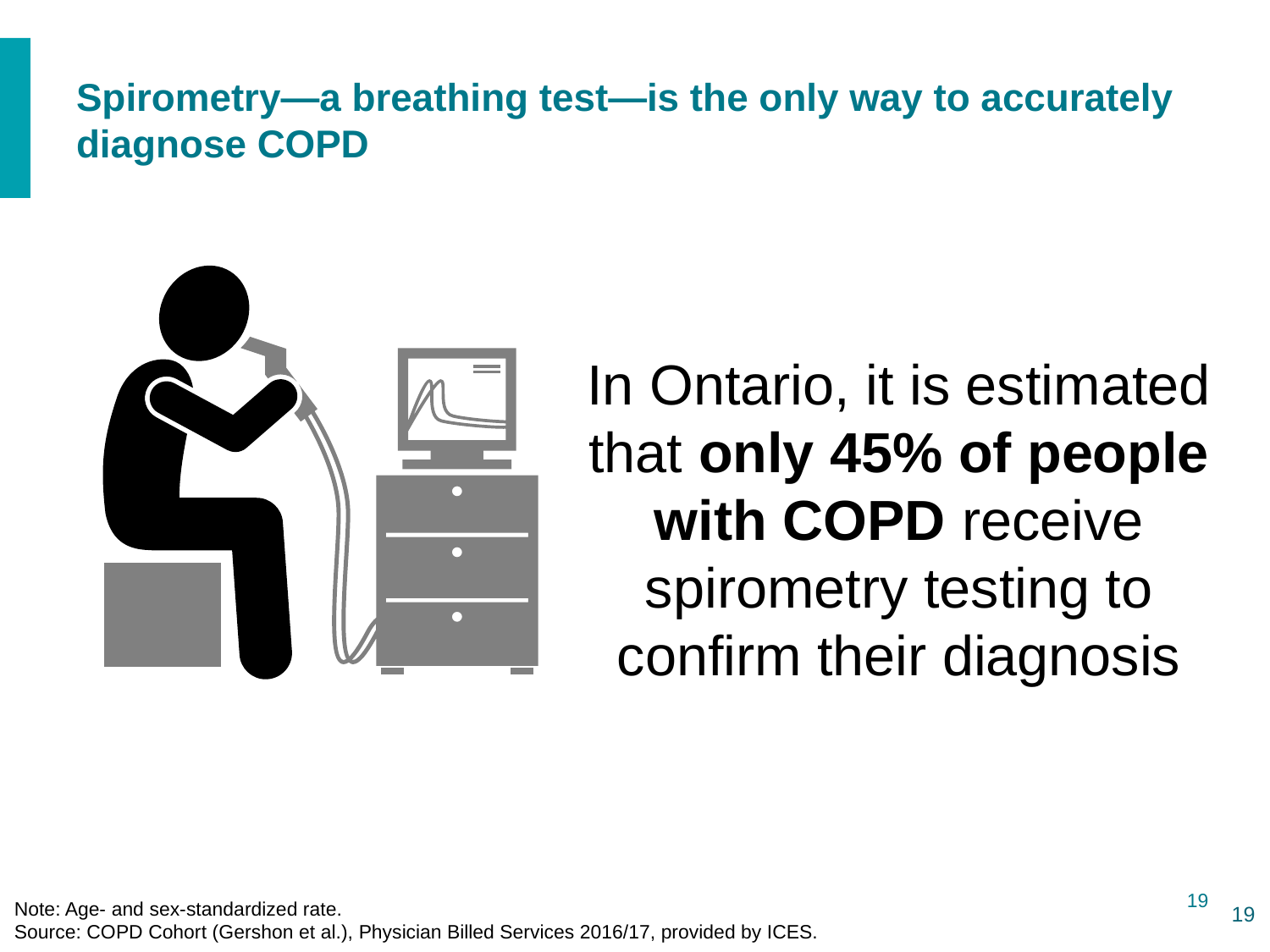

# Spirometry—a breathing test—is the only way to accurately diagnose COPD

In Ontario, it is estimated that only 45% of people with COPD receive spirometry testing to confirm their diagnosis

Note: Age- and sex-standardized rate.
Source: COPD Cohort (Gershon et al.), Physician Billed Services 2016/17, provided by ICES.
19